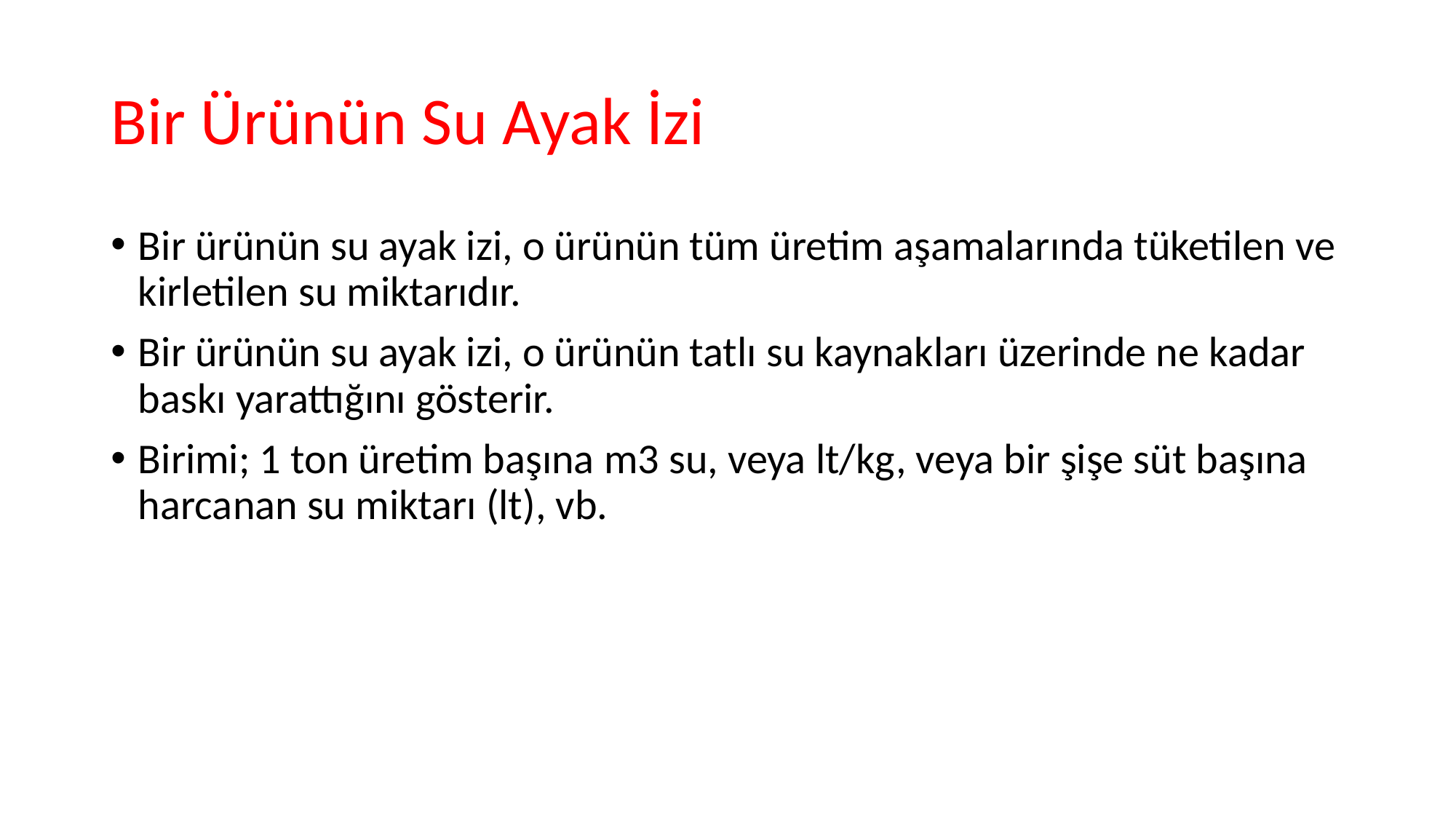

# Bir Ürünün Su Ayak İzi
Bir ürünün su ayak izi, o ürünün tüm üretim aşamalarında tüketilen ve kirletilen su miktarıdır.
Bir ürünün su ayak izi, o ürünün tatlı su kaynakları üzerinde ne kadar baskı yarattığını gösterir.
Birimi; 1 ton üretim başına m3 su, veya lt/kg, veya bir şişe süt başına harcanan su miktarı (lt), vb.